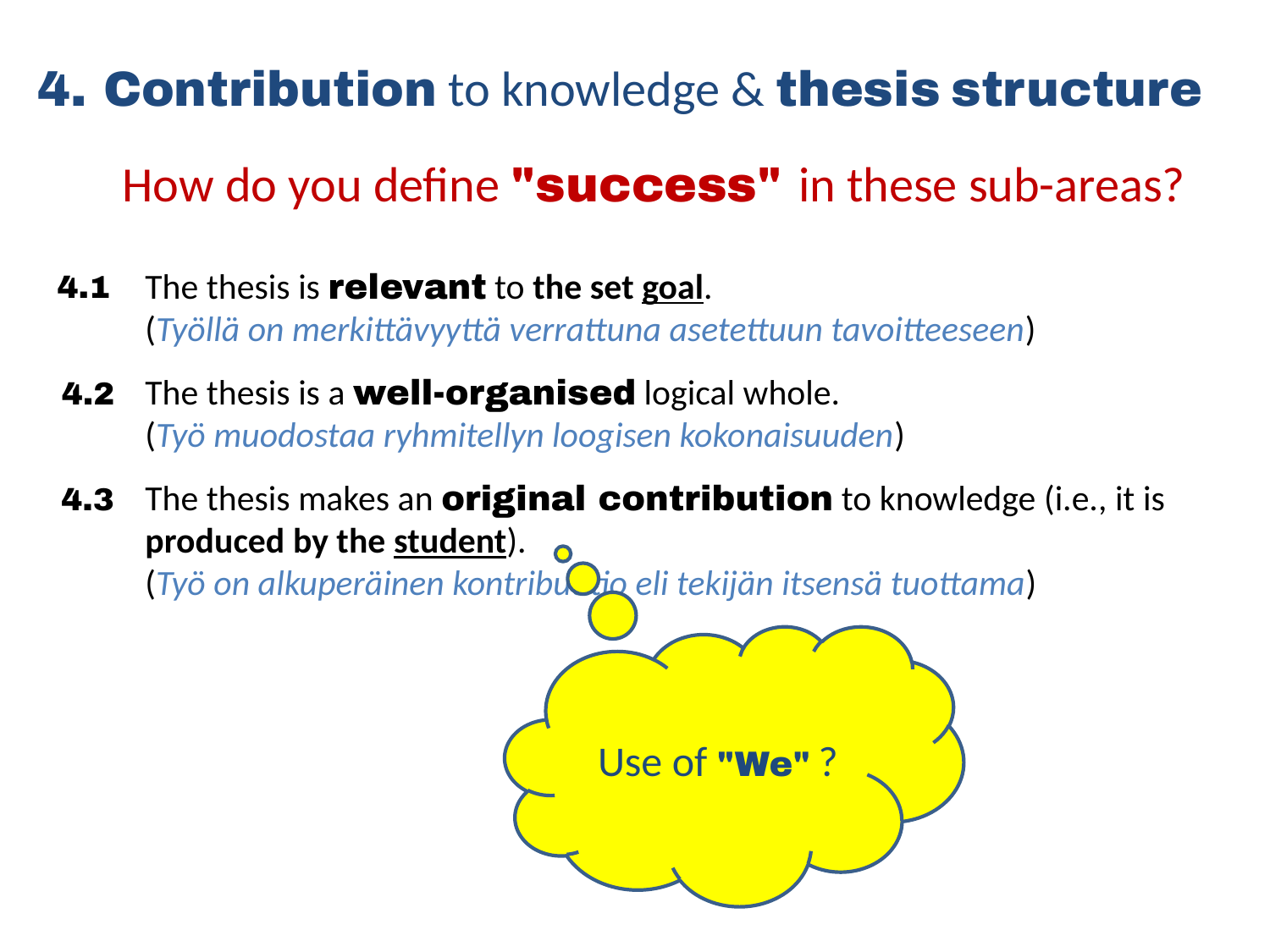

# 4. Contribution to knowledge & thesis structure
How do you define "success" in these sub-areas?
The thesis is relevant to the set goal.
(Työllä on merkittävyyttä verrattuna asetettuun tavoitteeseen)
The thesis is a well-organised logical whole.
(Työ muodostaa ryhmitellyn loogisen kokonaisuuden)
The thesis makes an original contribution to knowledge (i.e., it is produced by the student).
(Työ on alkuperäinen kontribuutio eli tekijän itsensä tuottama)
4.1
4.2
4.3
Use of "We" ?